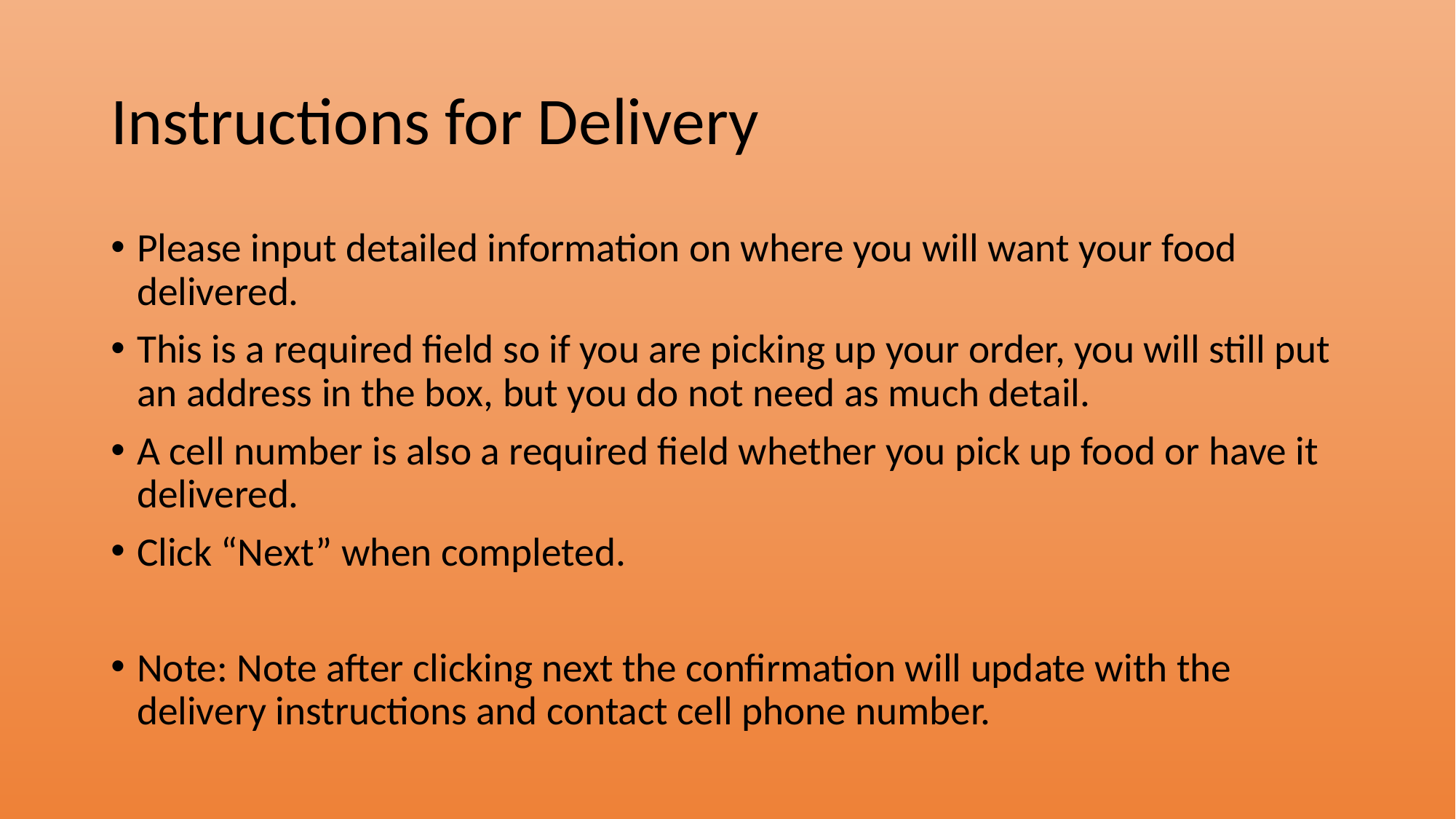

# Instructions for Delivery
Please input detailed information on where you will want your food delivered.
This is a required field so if you are picking up your order, you will still put an address in the box, but you do not need as much detail.
A cell number is also a required field whether you pick up food or have it delivered.
Click “Next” when completed.

Note: Note after clicking next the confirmation will update with the delivery instructions and contact cell phone number.